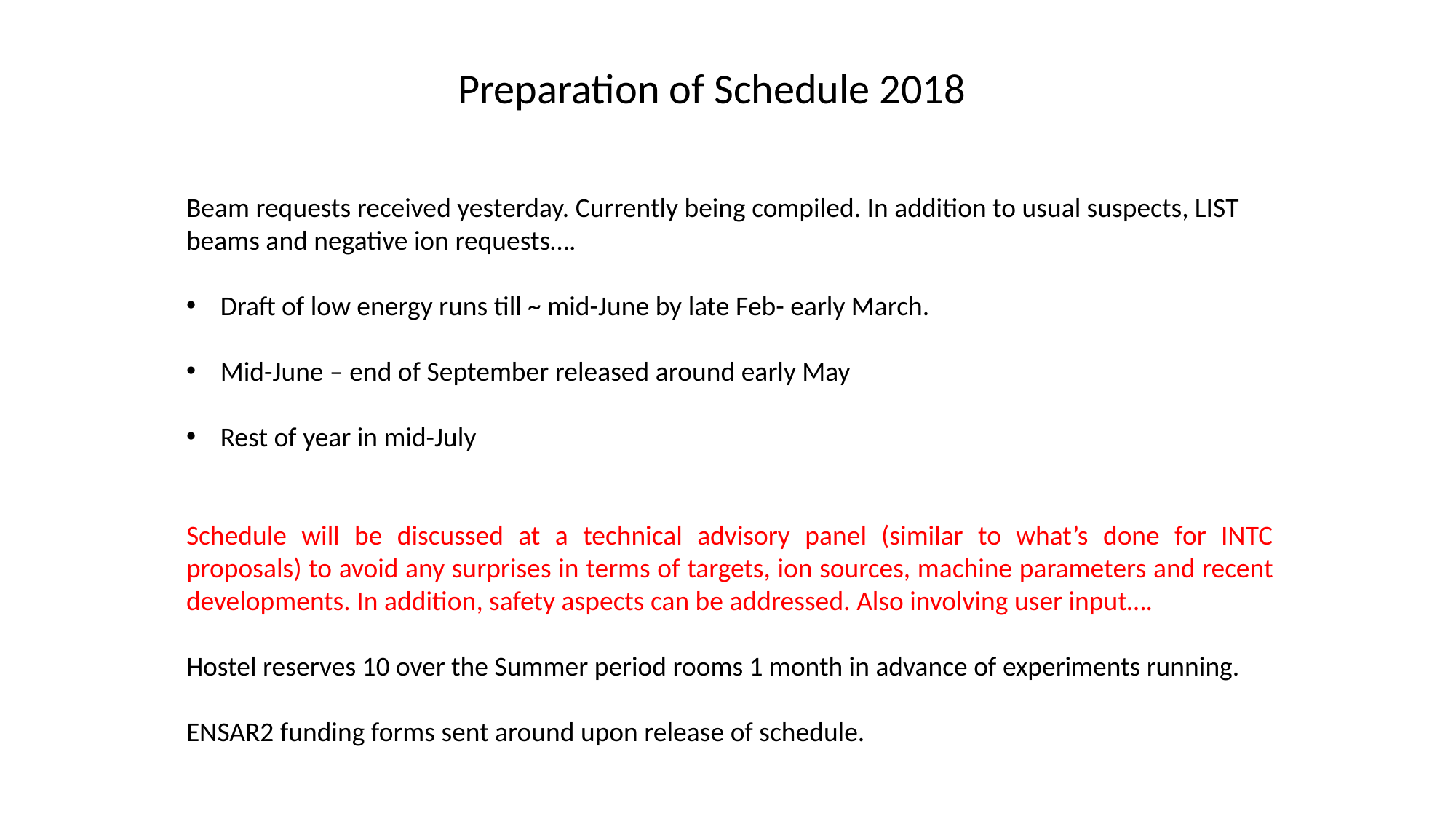

Preparation of Schedule 2018
Beam requests received yesterday. Currently being compiled. In addition to usual suspects, LIST beams and negative ion requests….

Draft of low energy runs till ~ mid-June by late Feb- early March.

Mid-June – end of September released around early May

Rest of year in mid-July

Schedule will be discussed at a technical advisory panel (similar to what’s done for INTC proposals) to avoid any surprises in terms of targets, ion sources, machine parameters and recent developments. In addition, safety aspects can be addressed. Also involving user input….

Hostel reserves 10 over the Summer period rooms 1 month in advance of experiments running.

ENSAR2 funding forms sent around upon release of schedule.